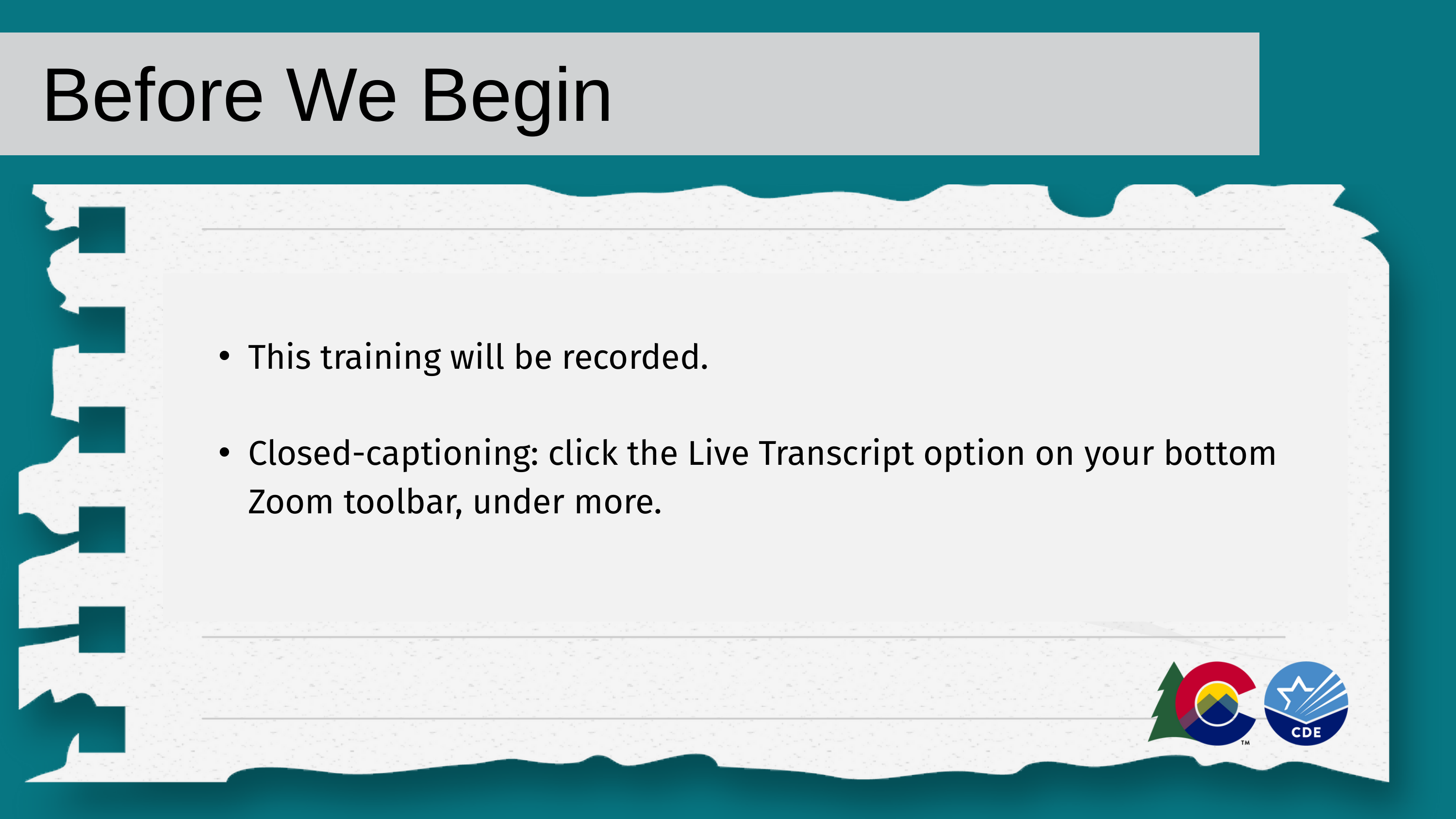

Before We Begin

This training will be recorded.

Closed-captioning: click the Live Transcript option on your bottom Zoom toolbar, under more.